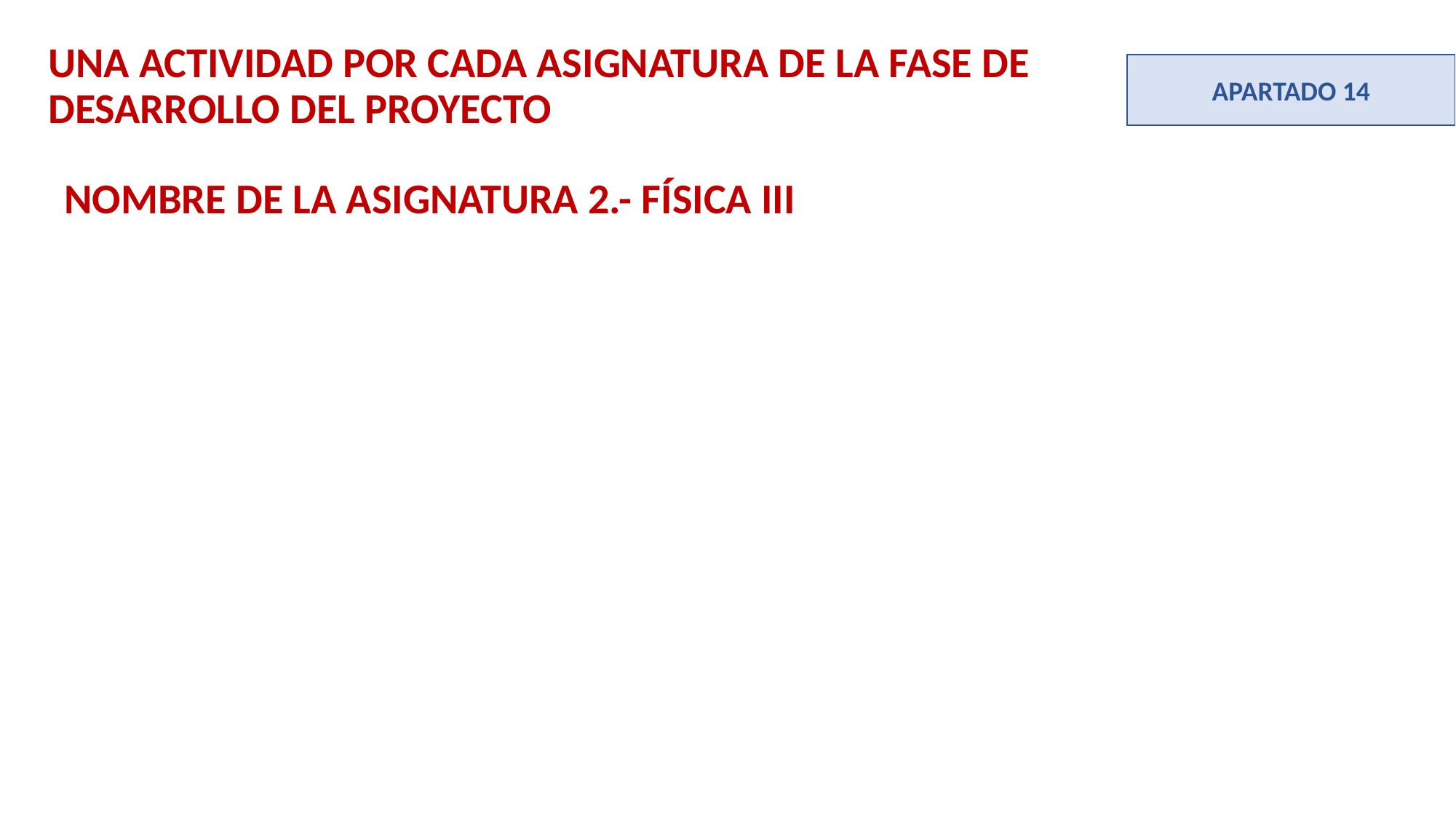

UNA ACTIVIDAD POR CADA ASIGNATURA DE LA FASE DE DESARROLLO DEL PROYECTO
APARTADO 14
NOMBRE DE LA ASIGNATURA 2.- FÍSICA III